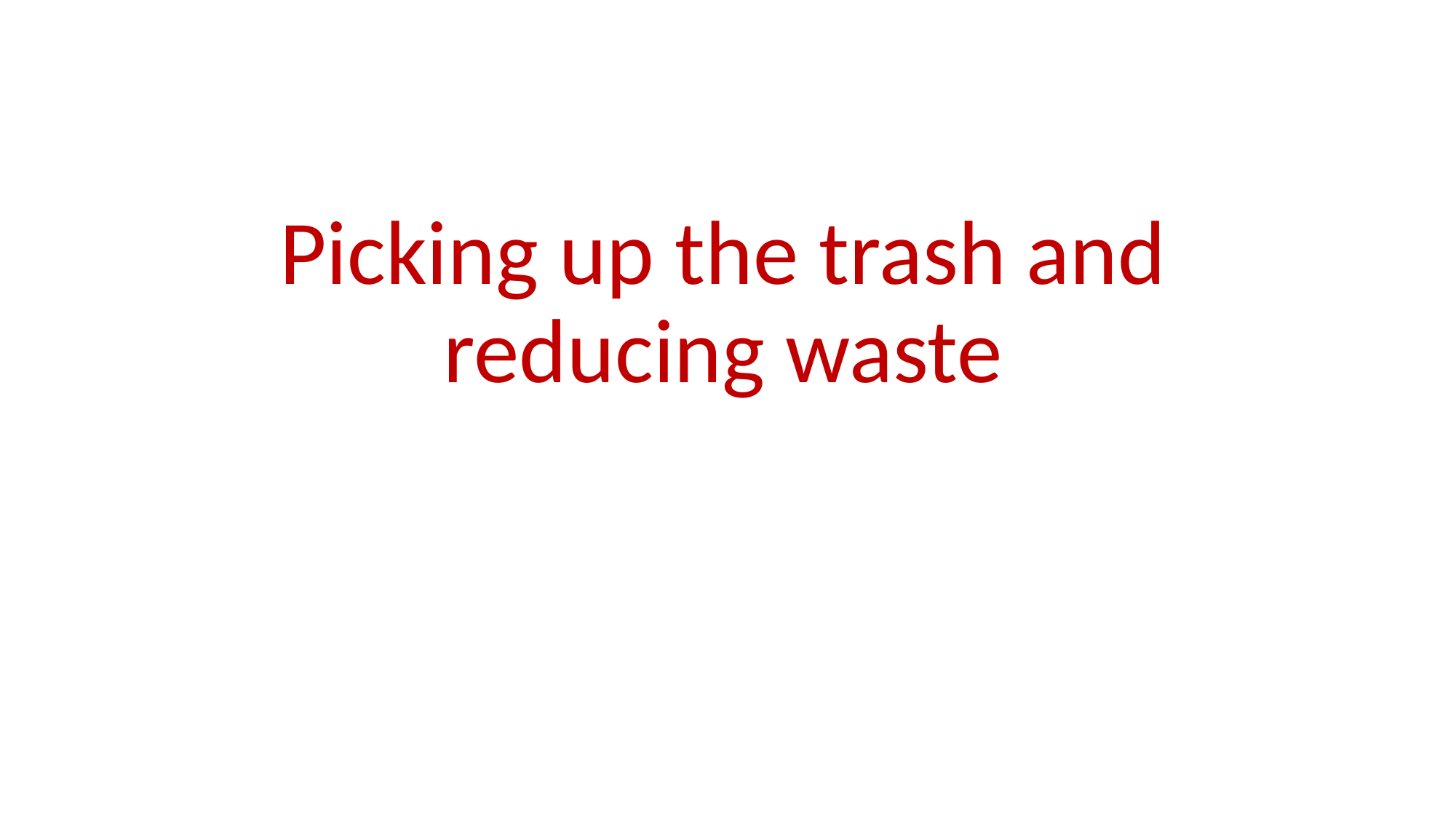

# Picking up the trash and reducing waste